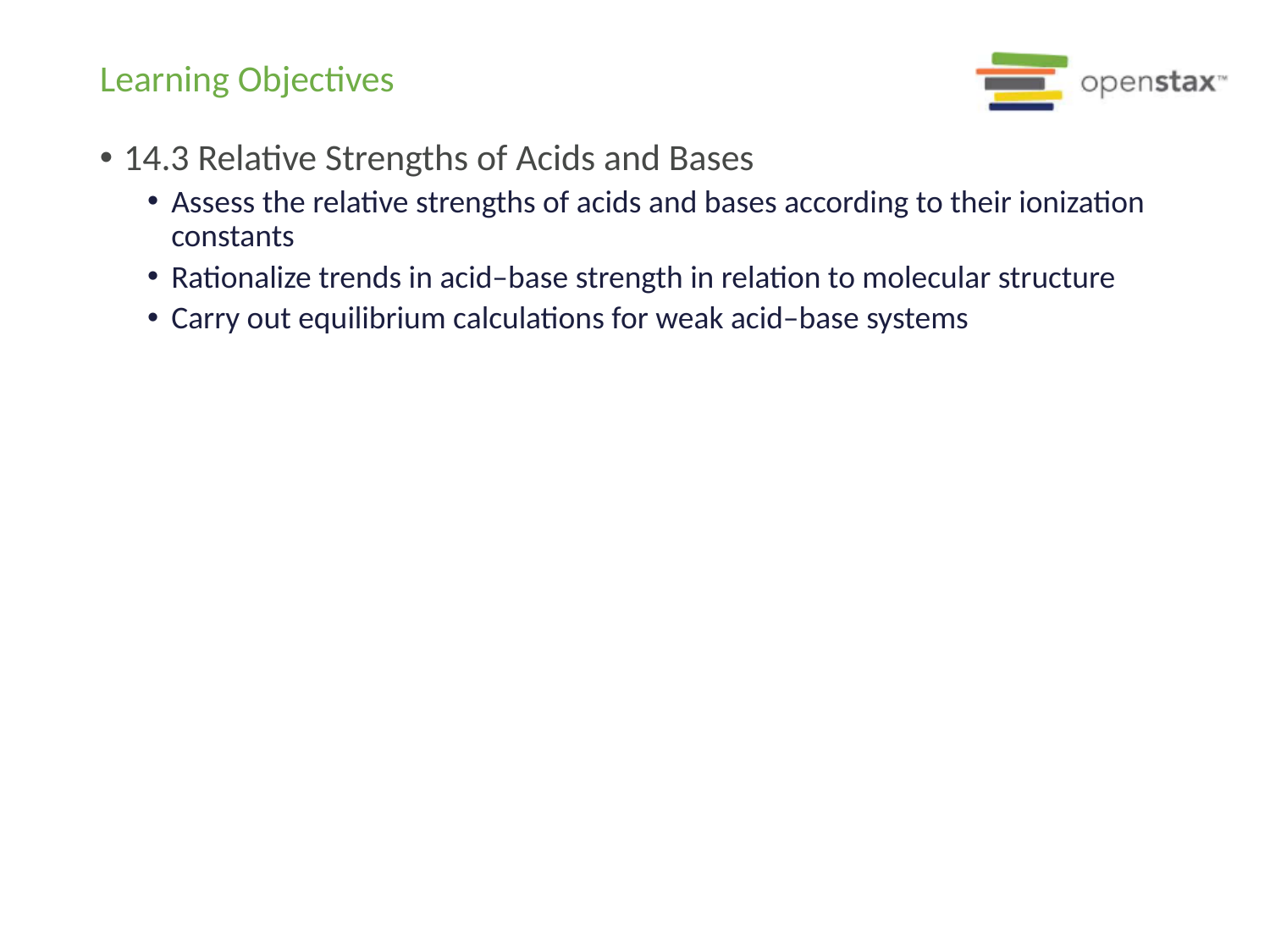

Learning Objectives
14.3 Relative Strengths of Acids and Bases
Assess the relative strengths of acids and bases according to their ionization constants
Rationalize trends in acid–base strength in relation to molecular structure
Carry out equilibrium calculations for weak acid–base systems